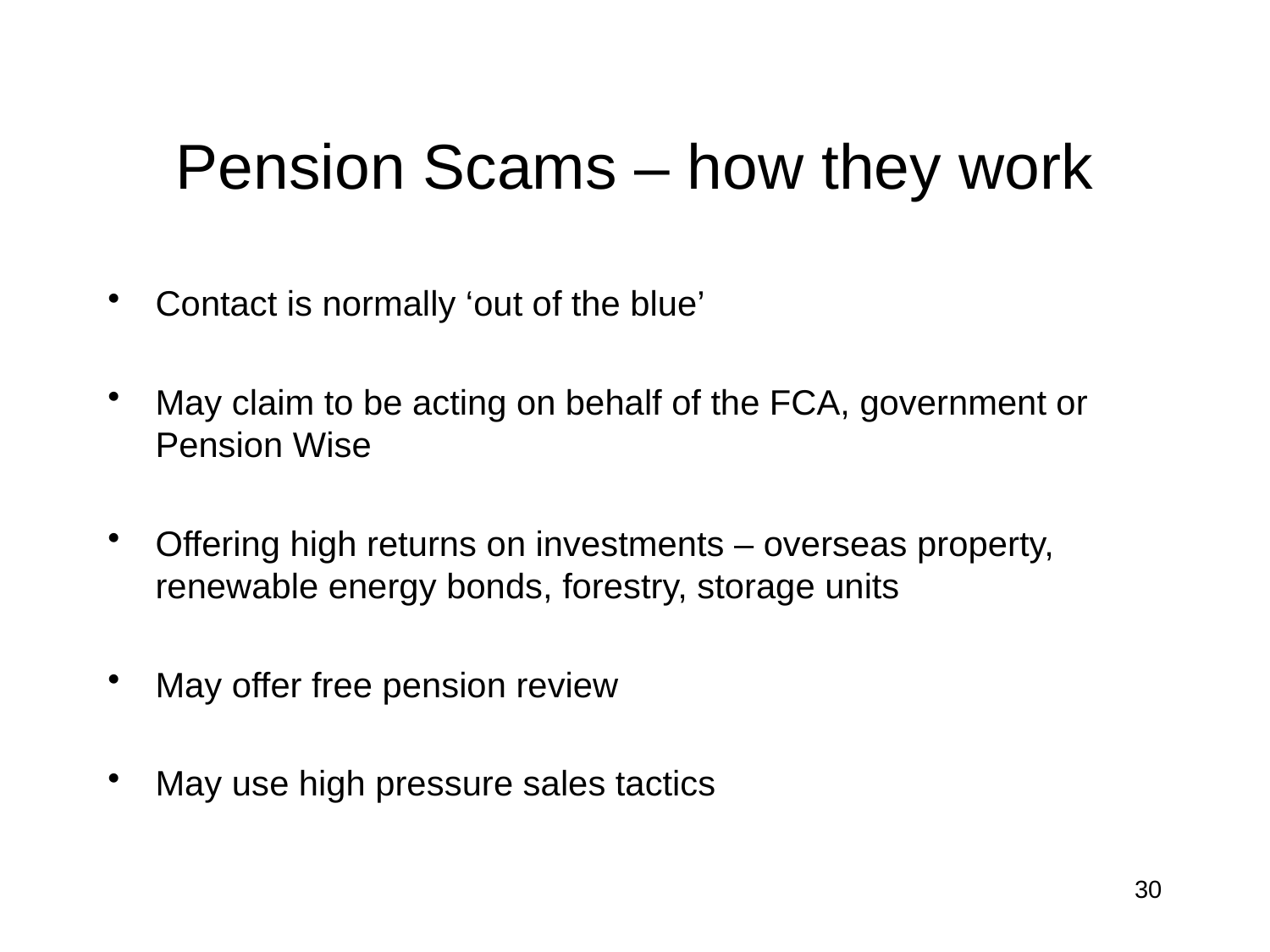

# Pension Scams – how they work
Contact is normally ‘out of the blue’

May claim to be acting on behalf of the FCA, government or Pension Wise

Offering high returns on investments – overseas property, renewable energy bonds, forestry, storage units

May offer free pension review

May use high pressure sales tactics
30